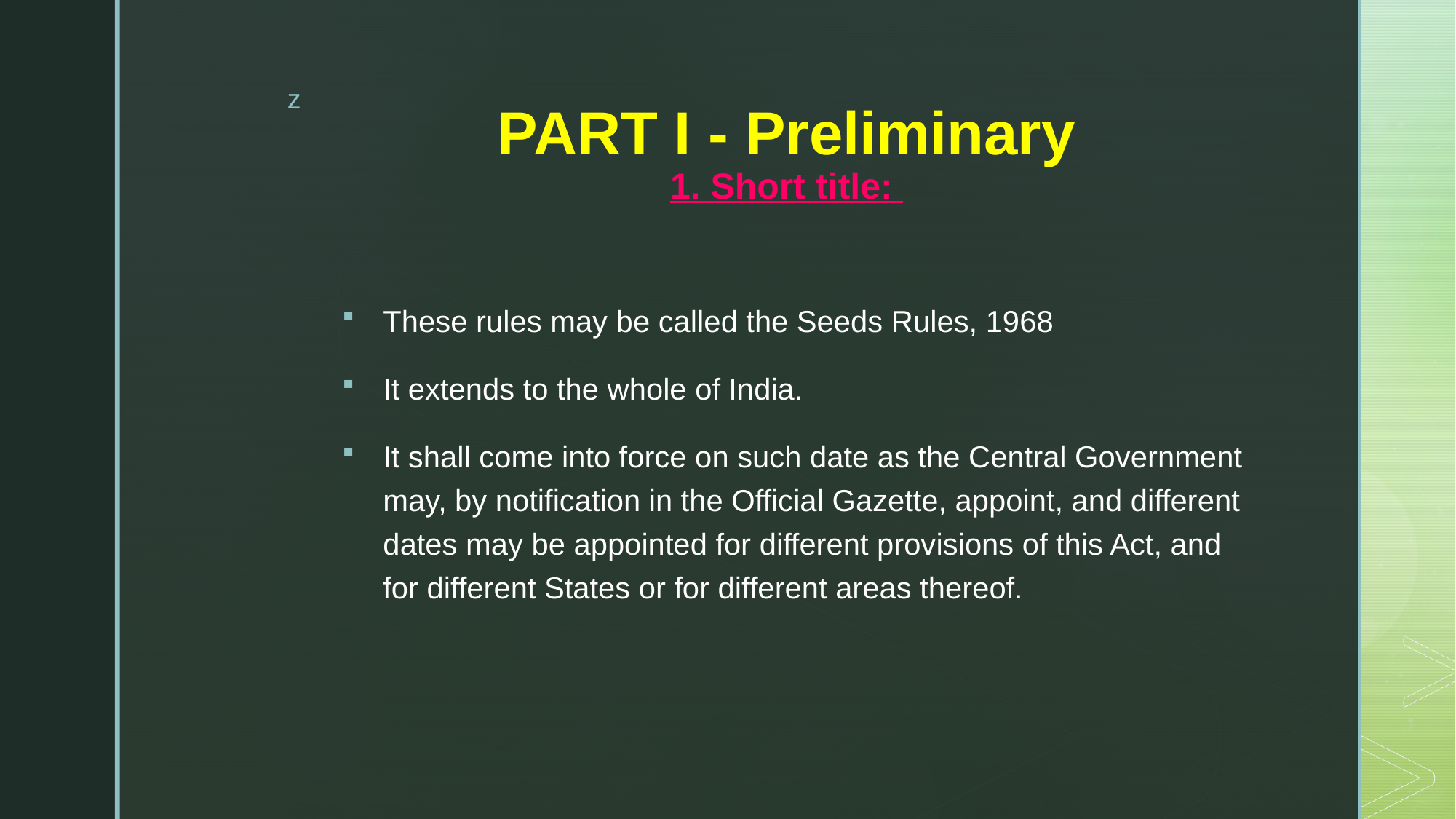

# PART I - Preliminary 1. Short title:
These rules may be called the Seeds Rules, 1968
It extends to the whole of India.
It shall come into force on such date as the Central Government may, by notification in the Official Gazette, appoint, and different dates may be appointed for different provisions of this Act, and for different States or for different areas thereof.